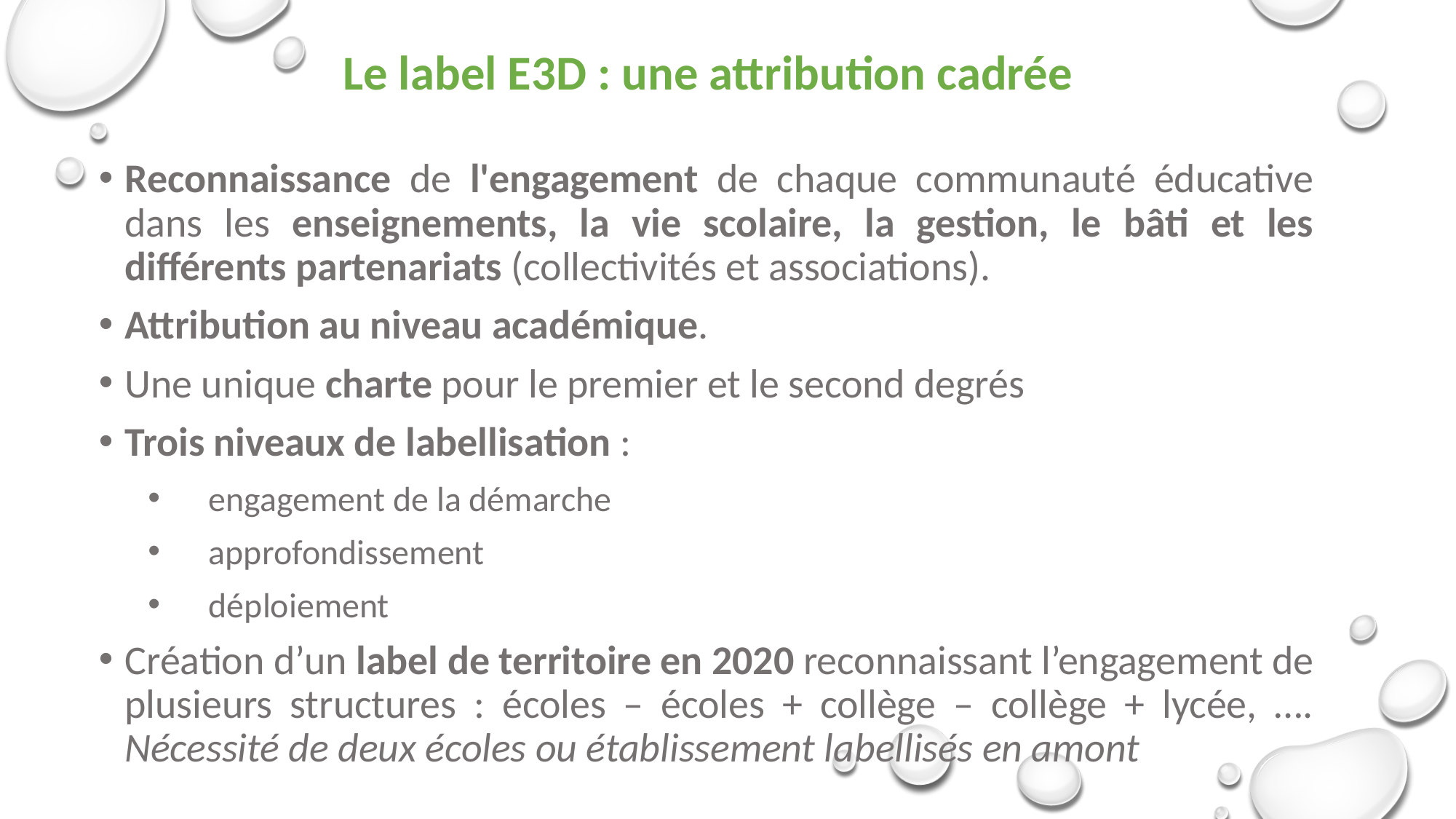

# Le label E3D : une attribution cadrée
Reconnaissance de l'engagement de chaque communauté éducative dans les enseignements, la vie scolaire, la gestion, le bâti et les différents partenariats (collectivités et associations).
Attribution au niveau académique.
Une unique charte pour le premier et le second degrés
Trois niveaux de labellisation :
    engagement de la démarche
    approfondissement
    déploiement
Création d’un label de territoire en 2020 reconnaissant l’engagement de plusieurs structures : écoles – écoles + collège – collège + lycée, …. Nécessité de deux écoles ou établissement labellisés en amont